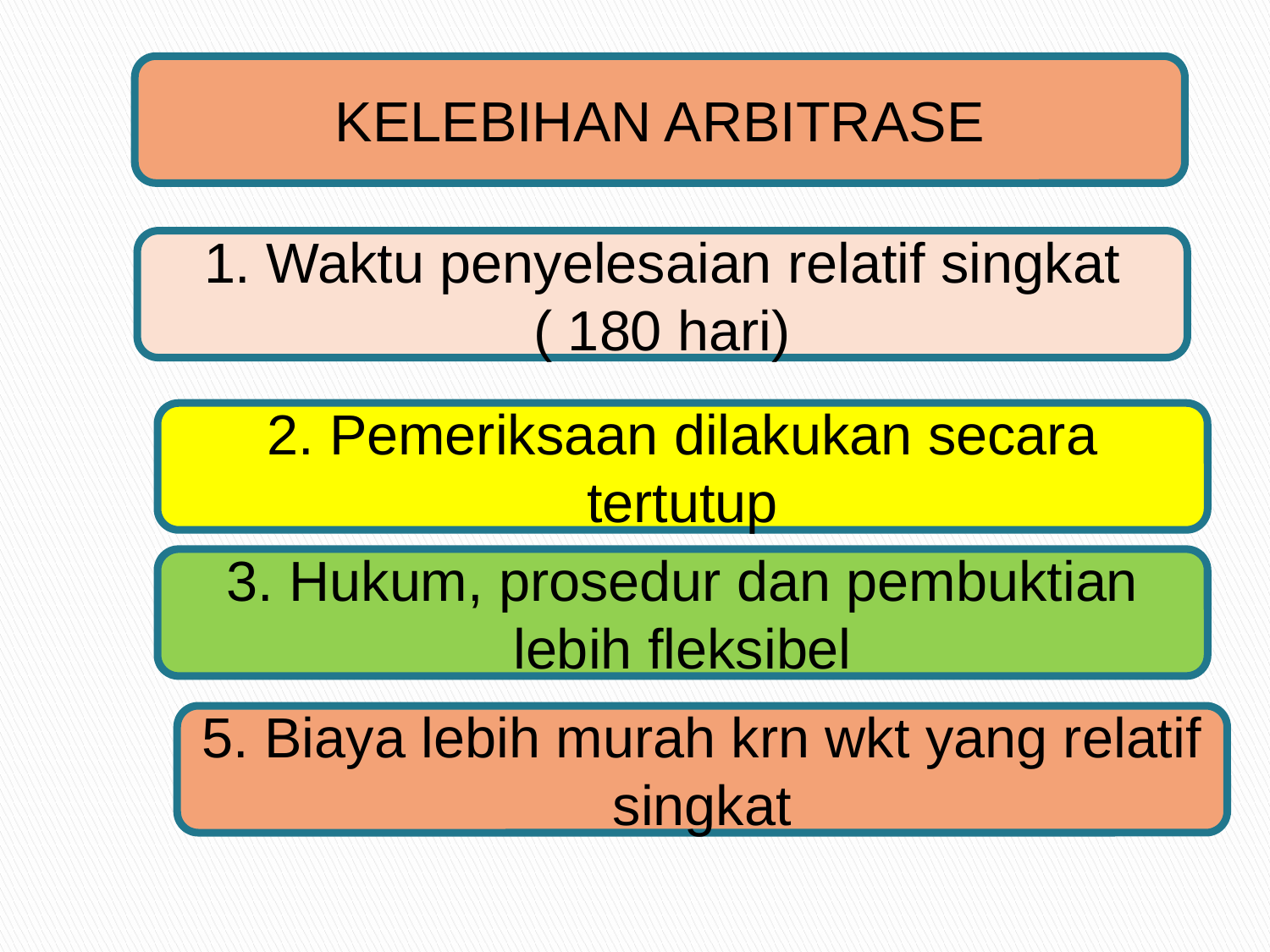

KELEBIHAN ARBITRASE
1. Waktu penyelesaian relatif singkat ( 180 hari)
2. Pemeriksaan dilakukan secara tertutup
3. Hukum, prosedur dan pembuktian lebih fleksibel
#
5. Biaya lebih murah krn wkt yang relatif singkat